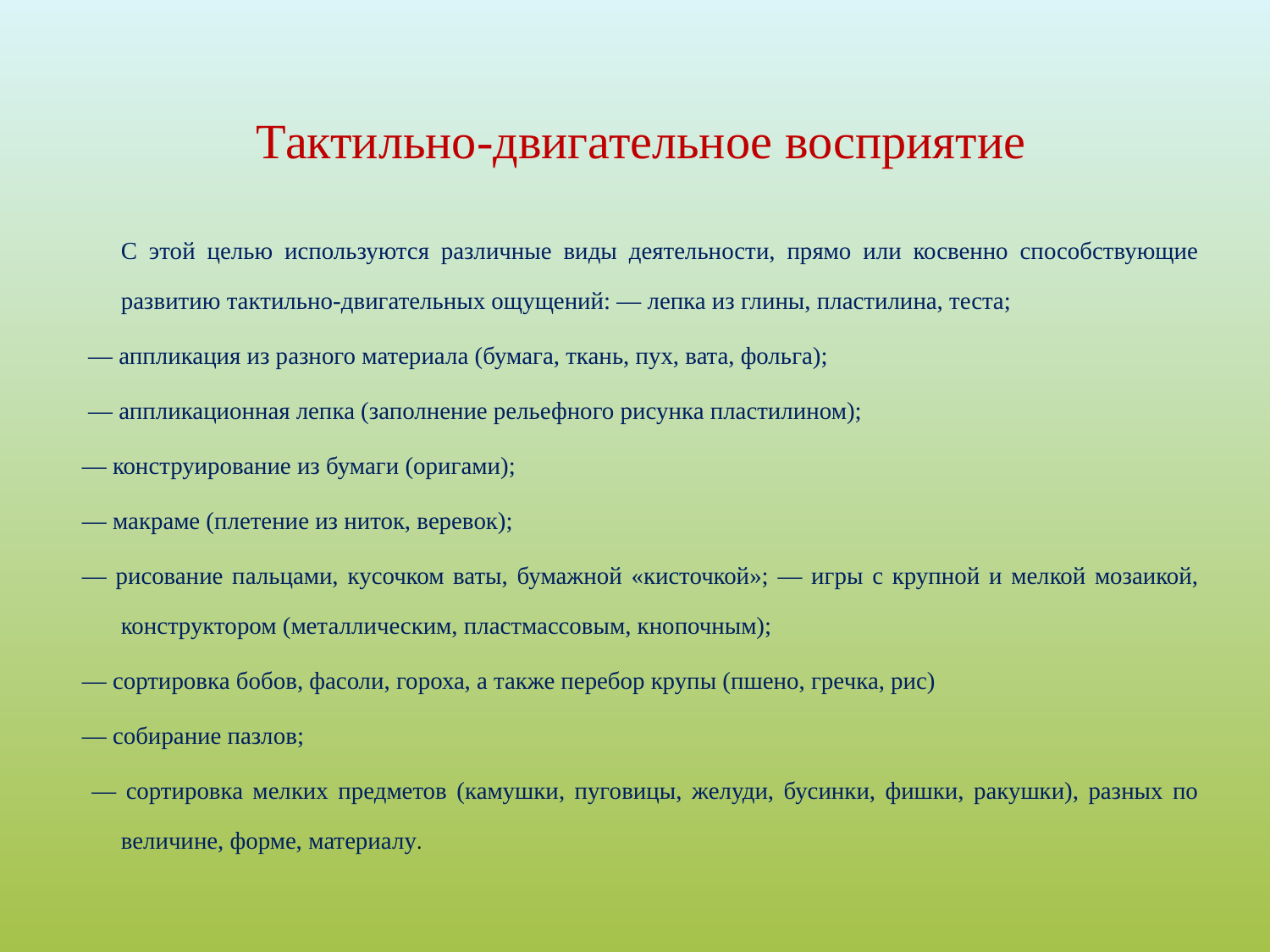

# Тактильно-двигательное восприятие
		С этой целью используются различные виды деятельности, прямо или косвенно способствующие развитию тактильно-двигательных ощущений: — лепка из глины, пластилина, теста;
 — аппликация из разного материала (бумага, ткань, пух, вата, фольга);
 — аппликационная лепка (заполнение рельефного рисунка пластилином);
— конструирование из бумаги (оригами);
— макраме (плетение из ниток, веревок);
— рисование пальцами, кусочком ваты, бумажной «кисточкой»; — игры с крупной и мелкой мозаикой, конструктором (металлическим, пластмассовым, кнопочным);
— сортировка бобов, фасоли, гороха, а также перебор крупы (пшено, гречка, рис)
— собирание пазлов;
 — сортировка мелких предметов (камушки, пуговицы, желуди, бусинки, фишки, ракушки), разных по величине, форме, материалу.